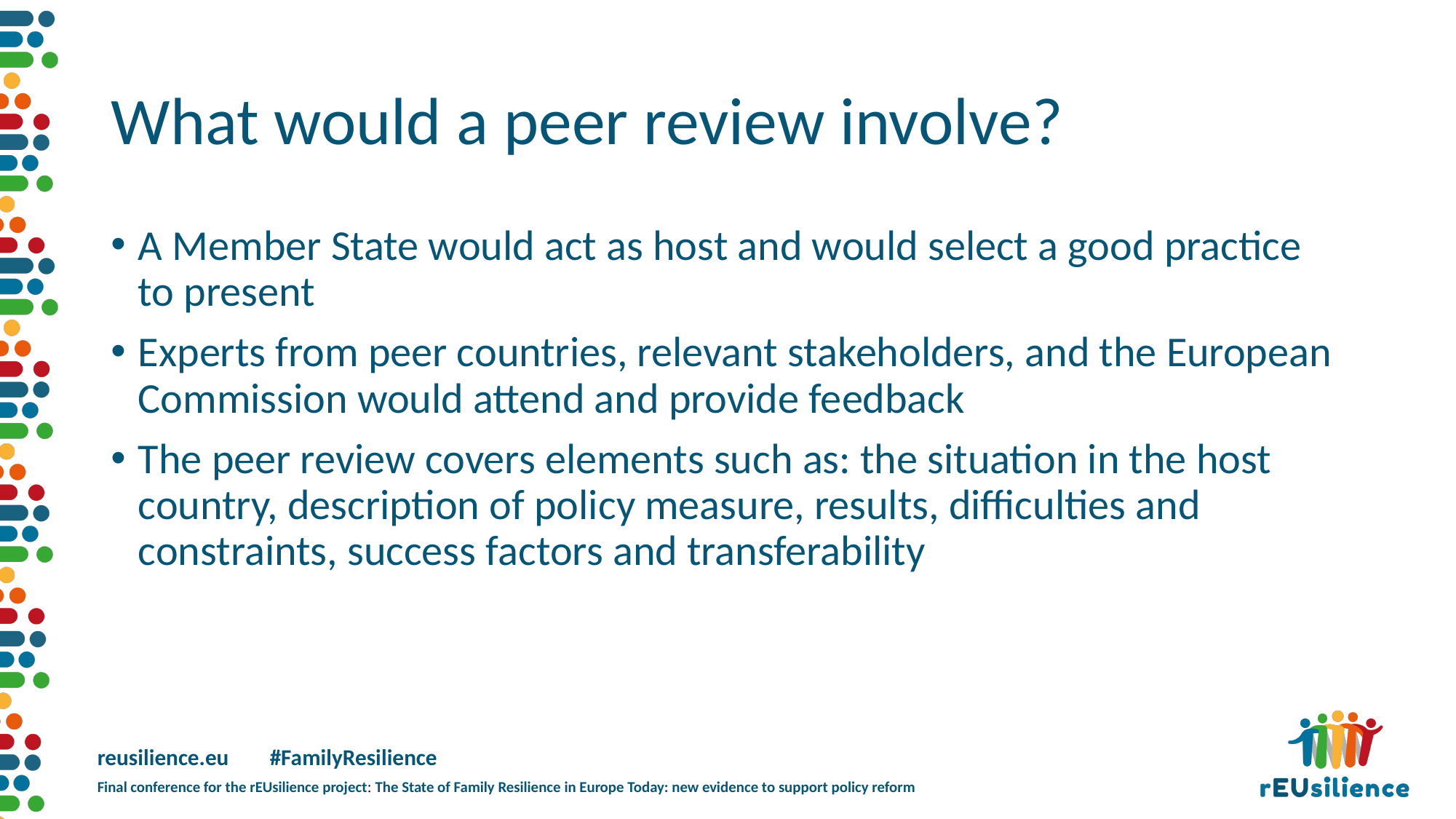

# What would a peer review involve?
A Member State would act as host and would select a good practice to present
Experts from peer countries, relevant stakeholders, and the European Commission would attend and provide feedback
The peer review covers elements such as: the situation in the host country, description of policy measure, results, difficulties and constraints, success factors and transferability